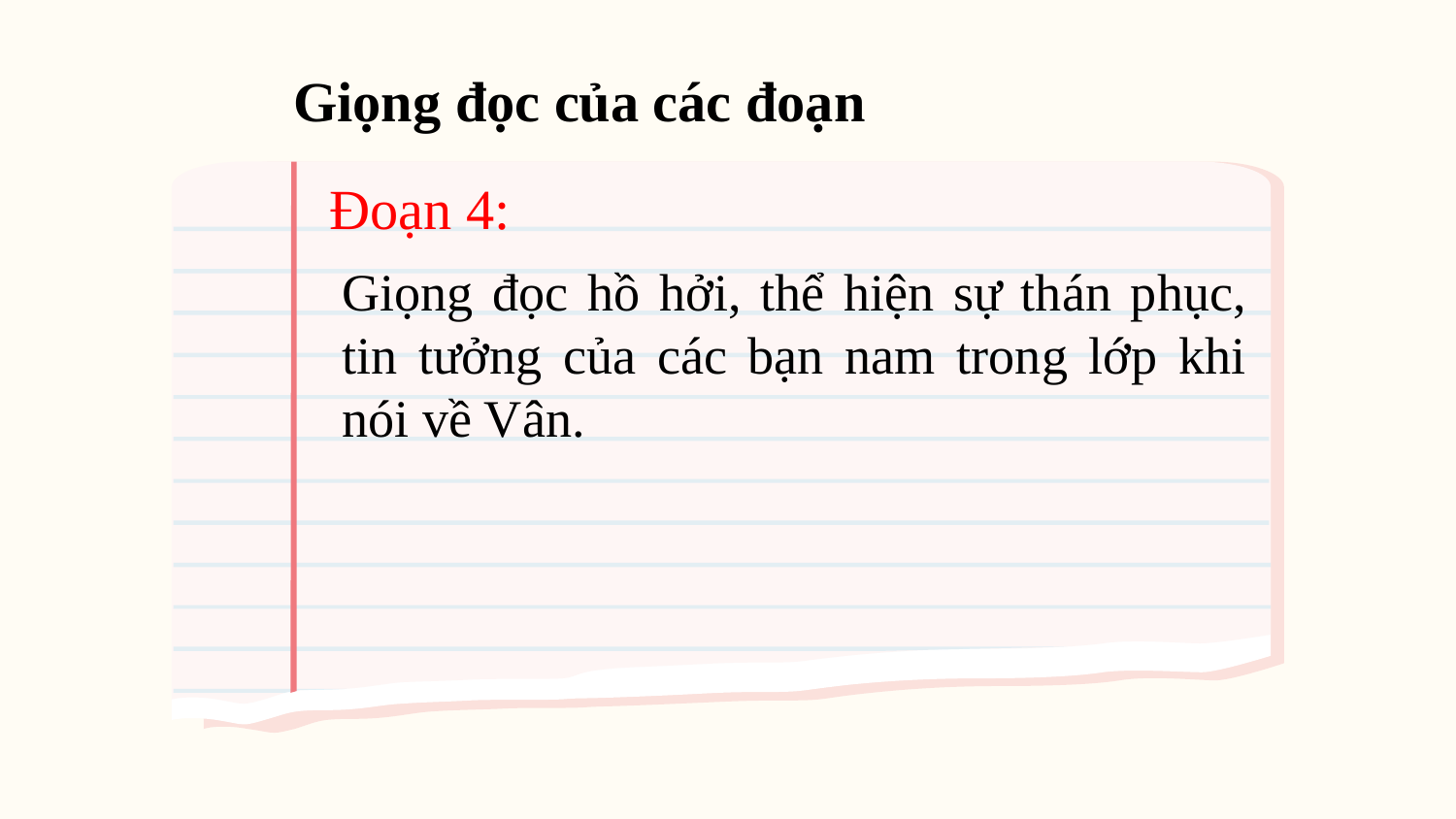

Giọng đọc của các đoạn
Đoạn 4:
Giọng đọc hồ hởi, thể hiện sự thán phục, tin tưởng của các bạn nam trong lớp khi nói về Vân.